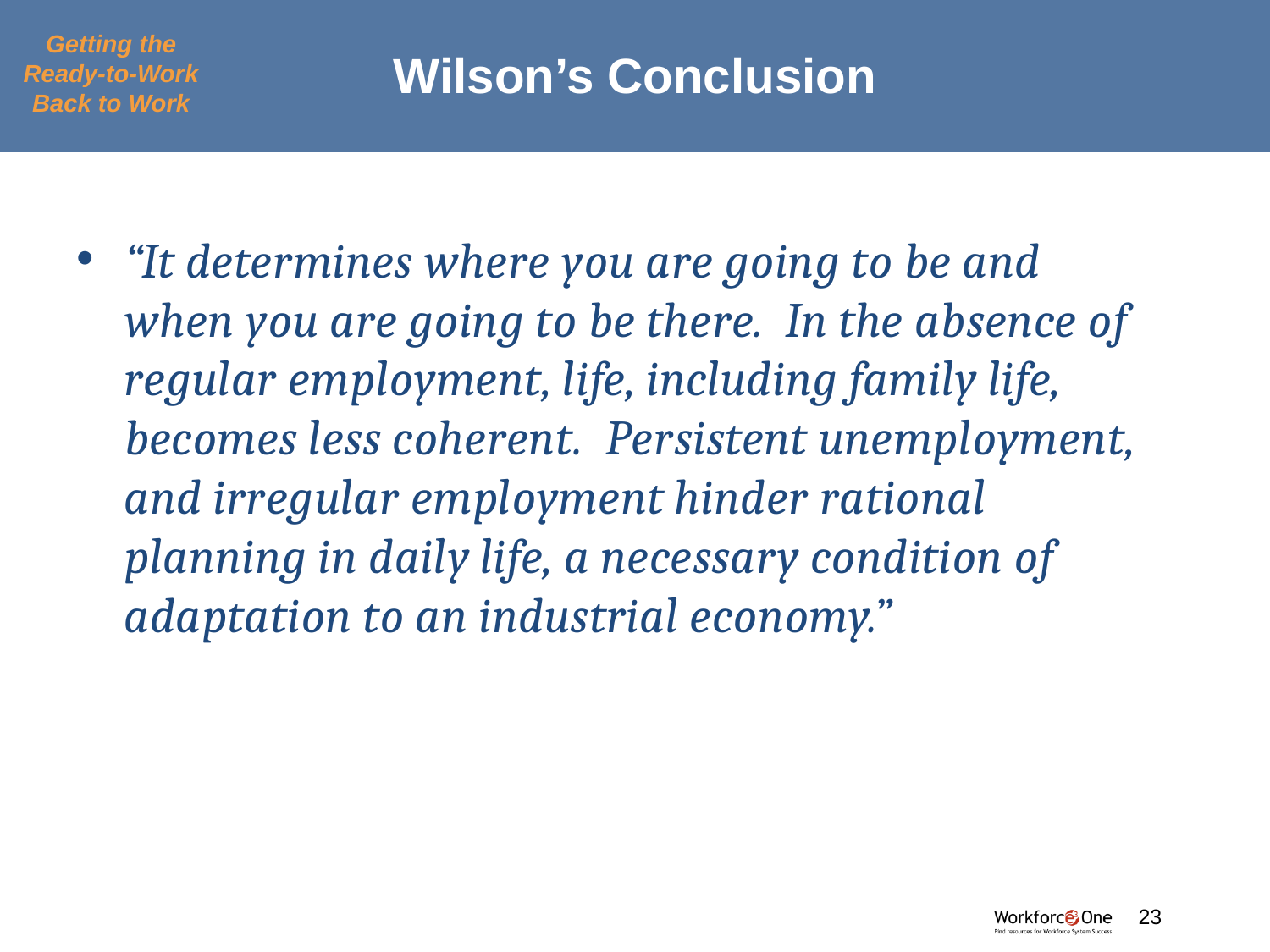

# Wilson’s Conclusion
Getting the Ready-to-Work Back to Work
“It determines where you are going to be and when you are going to be there.  In the absence of regular employment, life, including family life, becomes less coherent.  Persistent unemployment, and irregular employment hinder rational planning in daily life, a necessary condition of adaptation to an industrial economy.”

#
23